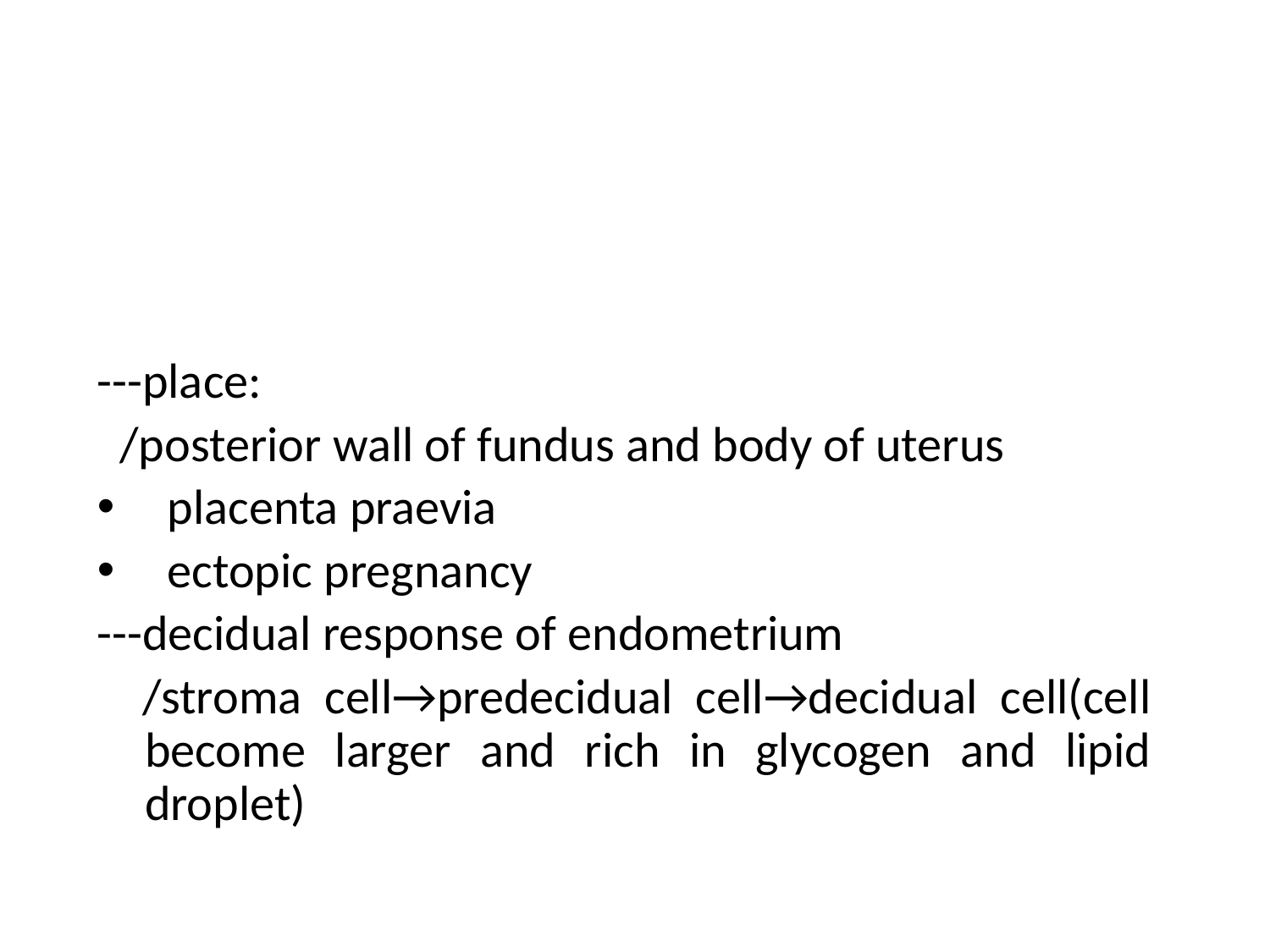

---place:
  /posterior wall of fundus and body of uterus
  placenta praevia
  ectopic pregnancy
---decidual response of endometrium
  /stroma cell→predecidual cell→decidual cell(cell become larger and rich in glycogen and lipid droplet)